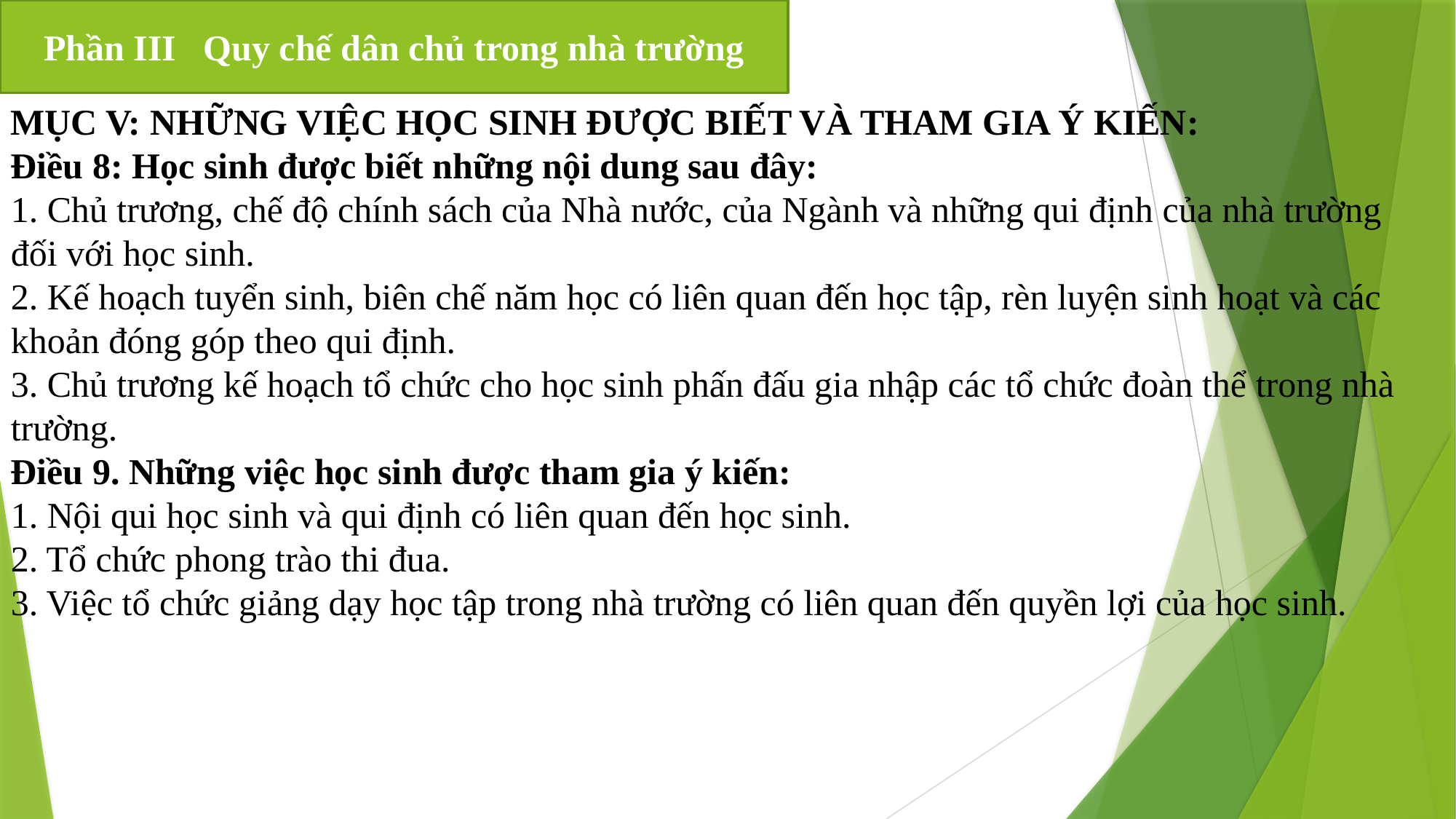

Phần III   Quy chế dân chủ trong nhà trường
MỤC V: NHỮNG VIỆC HỌC SINH ĐƯỢC BIẾT VÀ THAM GIA Ý KIẾN:
Điều 8: Học sinh được biết những nội dung sau đây:
1. Chủ trương, chế độ chính sách của Nhà nước, của Ngành và những qui định của nhà trường đối với học sinh.
2. Kế hoạch tuyển sinh, biên chế năm học có liên quan đến học tập, rèn luyện sinh hoạt và các khoản đóng góp theo qui định.
3. Chủ trương kế hoạch tổ chức cho học sinh phấn đấu gia nhập các tổ chức đoàn thể trong nhà trường.
Điều 9. Những việc học sinh được tham gia ý kiến:
1. Nội qui học sinh và qui định có liên quan đến học sinh.
2. Tổ chức phong trào thi đua.
3. Việc tổ chức giảng dạy học tập trong nhà trường có liên quan đến quyền lợi của học sinh.